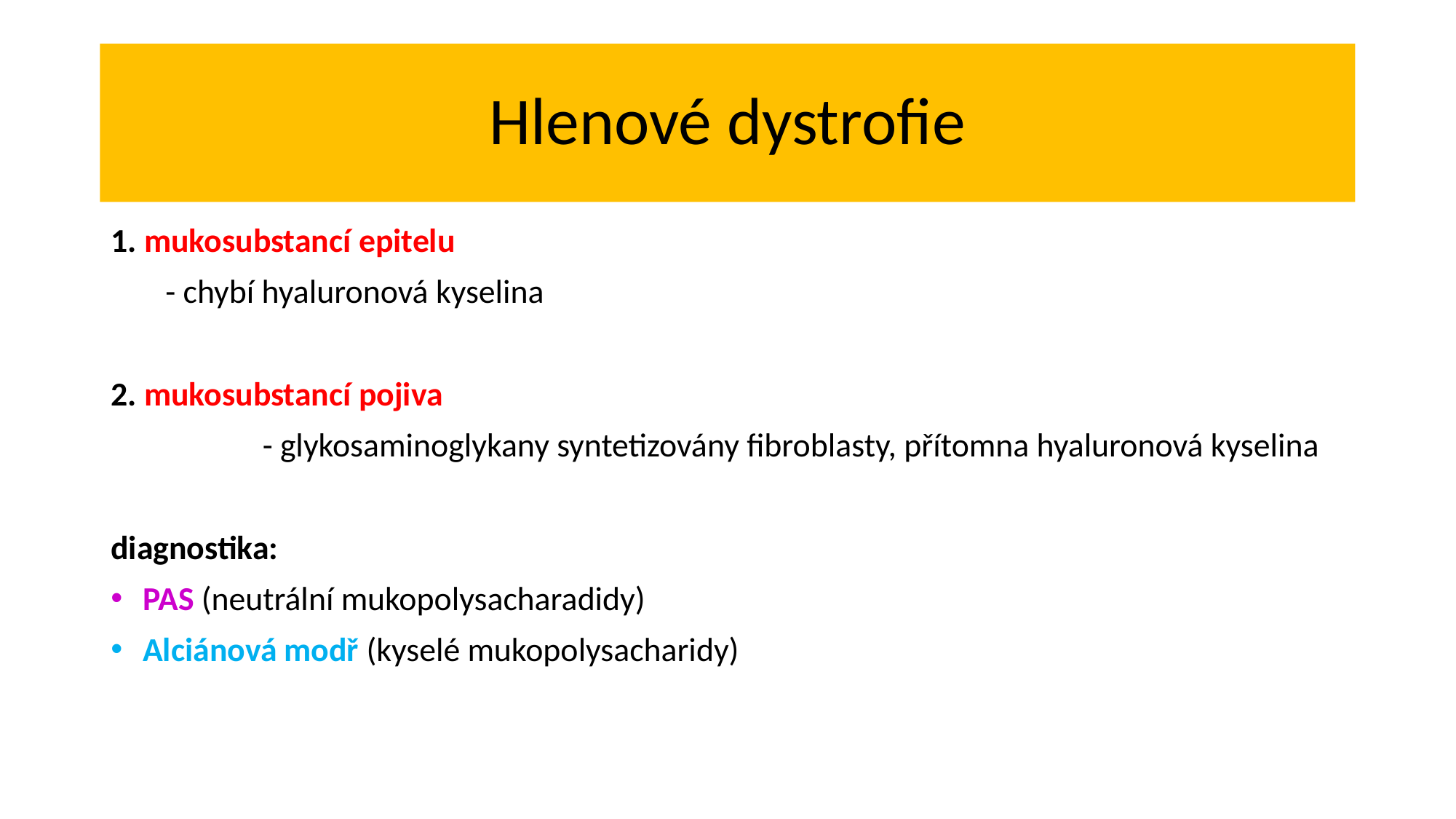

# Hlenové dystrofie
1. mukosubstancí epitelu
	- chybí hyaluronová kyselina

2. mukosubstancí pojiva
 		- glykosaminoglykany syntetizovány fibroblasty, přítomna hyaluronová kyselina

diagnostika:
PAS (neutrální mukopolysacharadidy)
Alciánová modř (kyselé mukopolysacharidy)